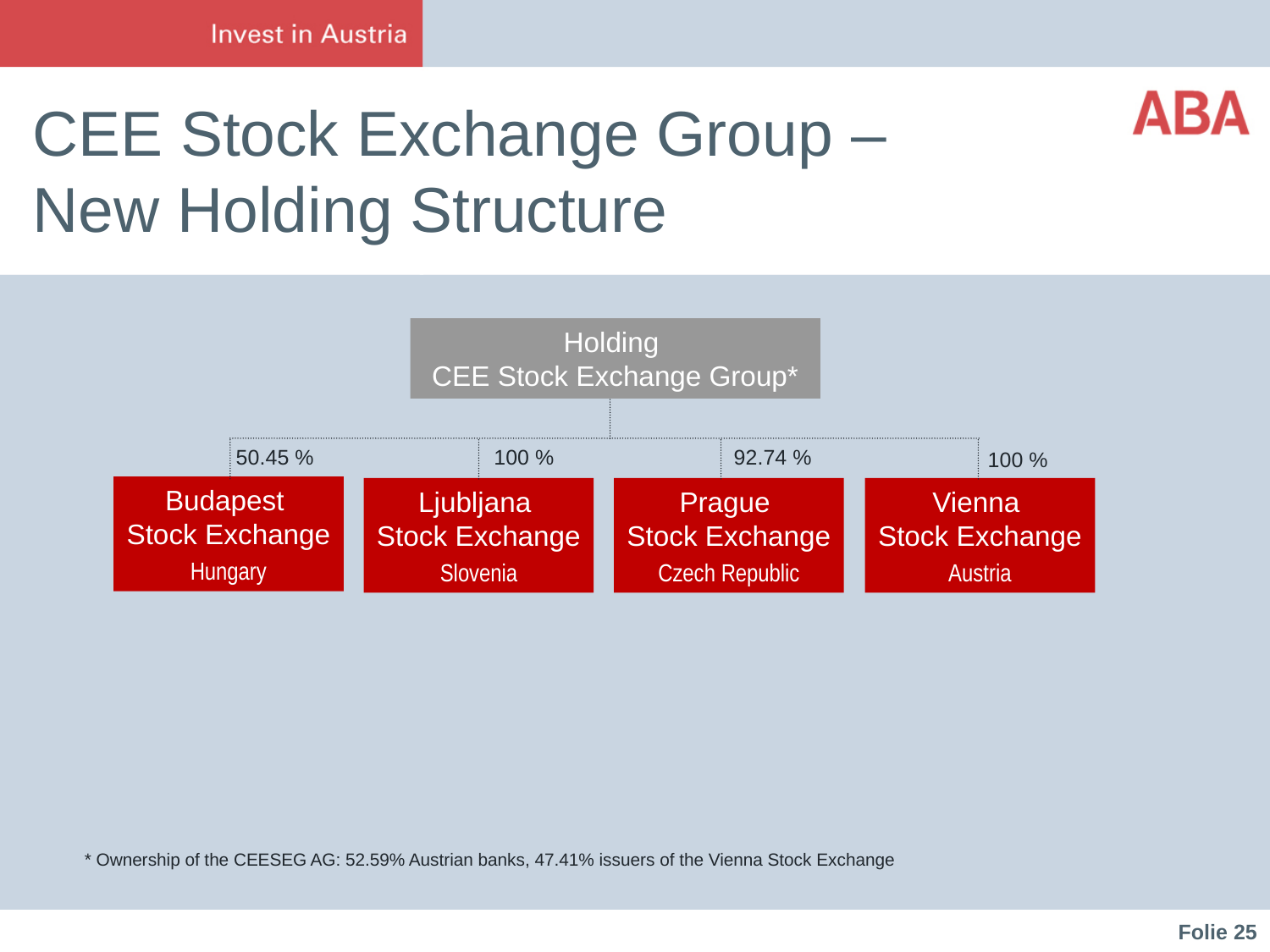

# CEE Stock Exchange Group – New Holding Structure

Holding
CEE Stock Exchange Group*

50.45 %
100 %
92.74 %

100 %

Budapest
Stock Exchange
Hungary
Ljubljana
Stock Exchange
Slovenia
Prague
Stock Exchange
Czech Republic
Vienna
Stock Exchange
Austria
* Ownership of the CEESEG AG: 52.59% Austrian banks, 47.41% issuers of the Vienna Stock Exchange